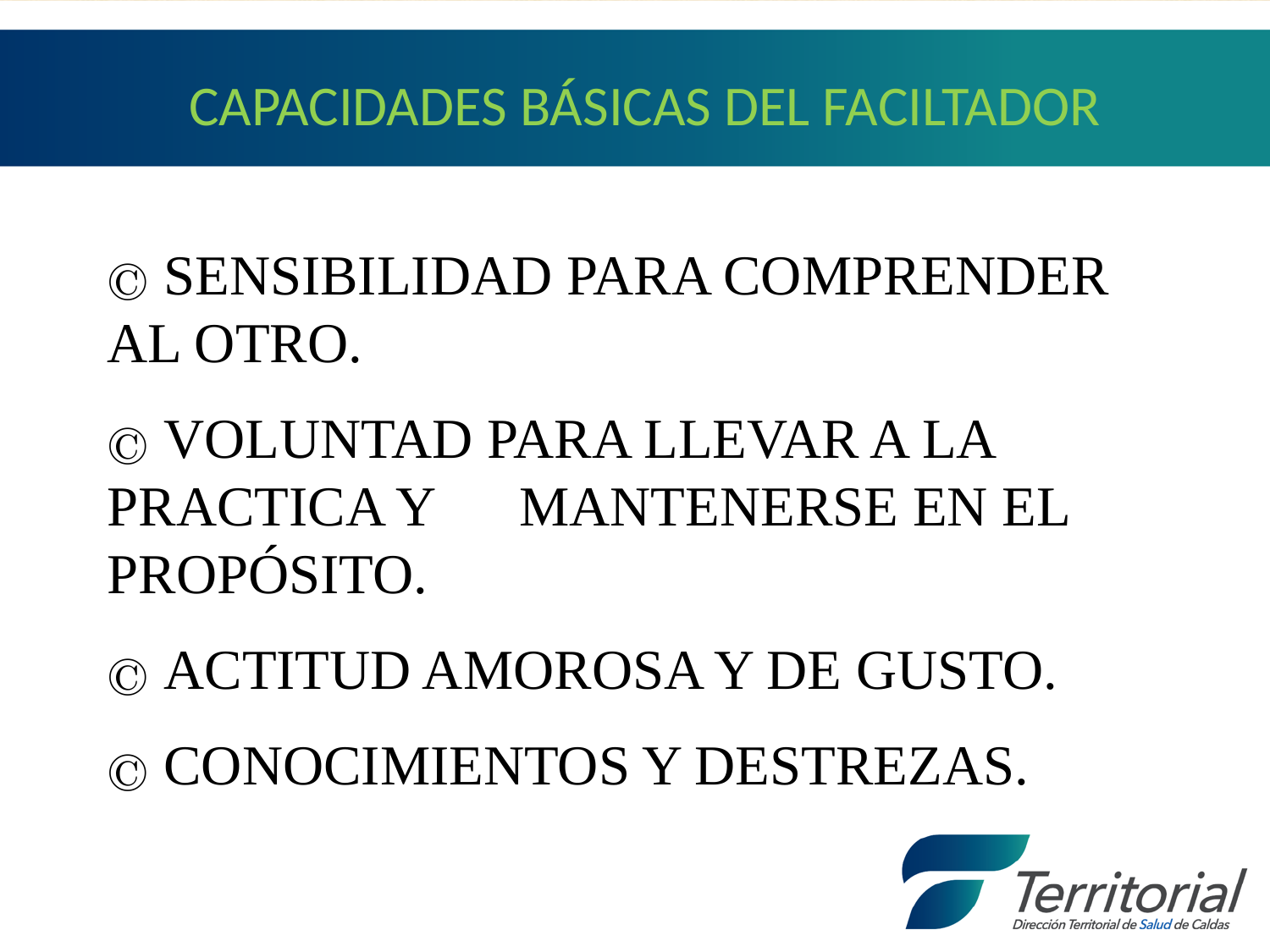

# CAPACIDADES BÁSICAS DEL FACILTADOR
 SENSIBILIDAD PARA COMPRENDER AL OTRO.
 VOLUNTAD PARA LLEVAR A LA    PRACTICA Y      MANTENERSE EN EL PROPÓSITO.
 ACTITUD AMOROSA Y DE GUSTO.
 CONOCIMIENTOS Y DESTREZAS.